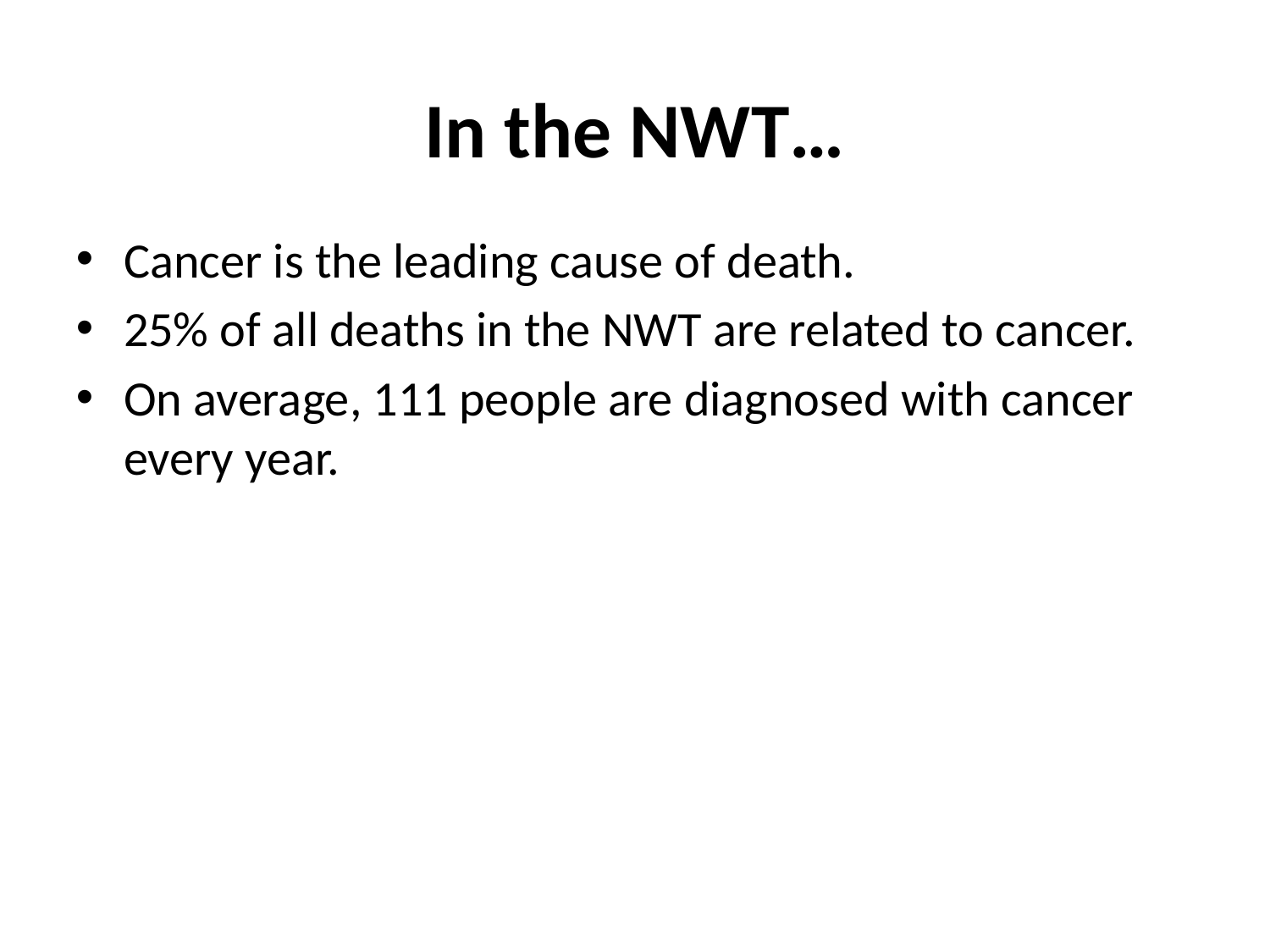

In the NWT…
Cancer is the leading cause of death.
25% of all deaths in the NWT are related to cancer.
On average, 111 people are diagnosed with cancer every year.